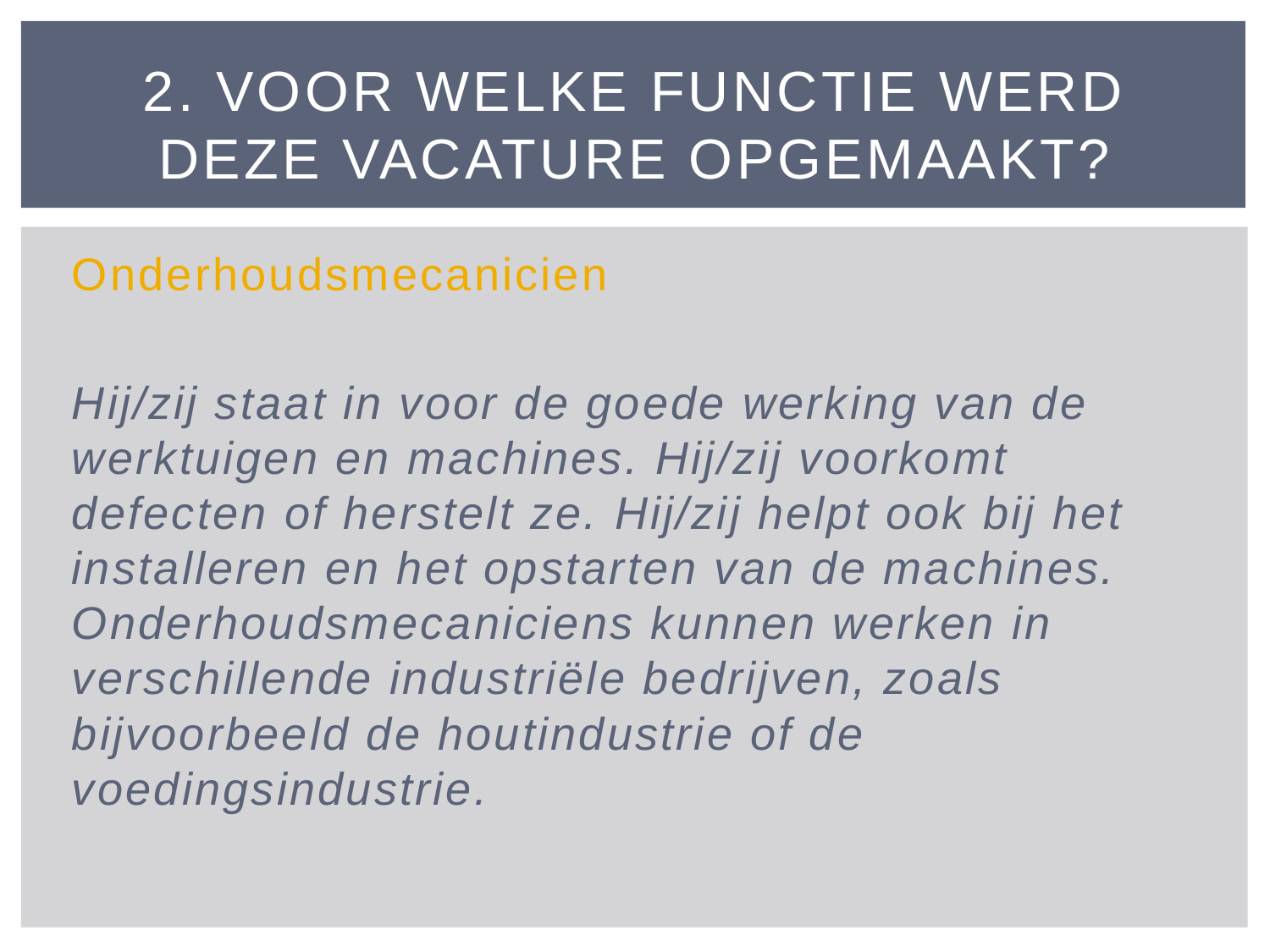

# 2. Voor welke functie werd deze vacature opgemaakt?
Onderhoudsmecanicien

Hij/zij staat in voor de goede werking van de werktuigen en machines. Hij/zij voorkomt defecten of herstelt ze. Hij/zij helpt ook bij het installeren en het opstarten van de machines. Onderhoudsmecaniciens kunnen werken in verschillende industriële bedrijven, zoals bijvoorbeeld de houtindustrie of de voedingsindustrie.